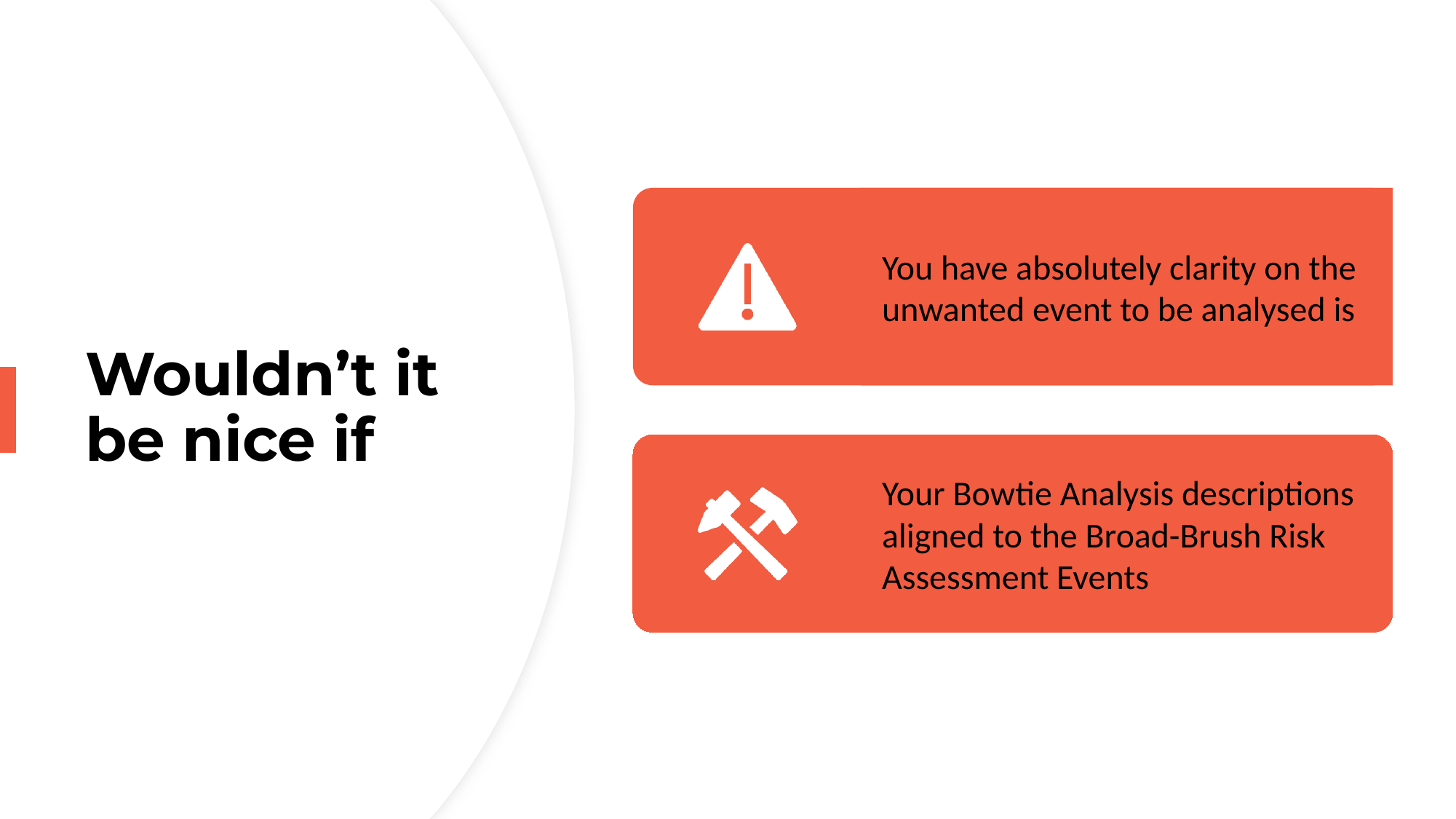

You have absolutely clarity on the unwanted event to be analysed is
Your Bowtie Analysis descriptions aligned to the Broad-Brush Risk Assessment Events
# Wouldn’t it be nice if